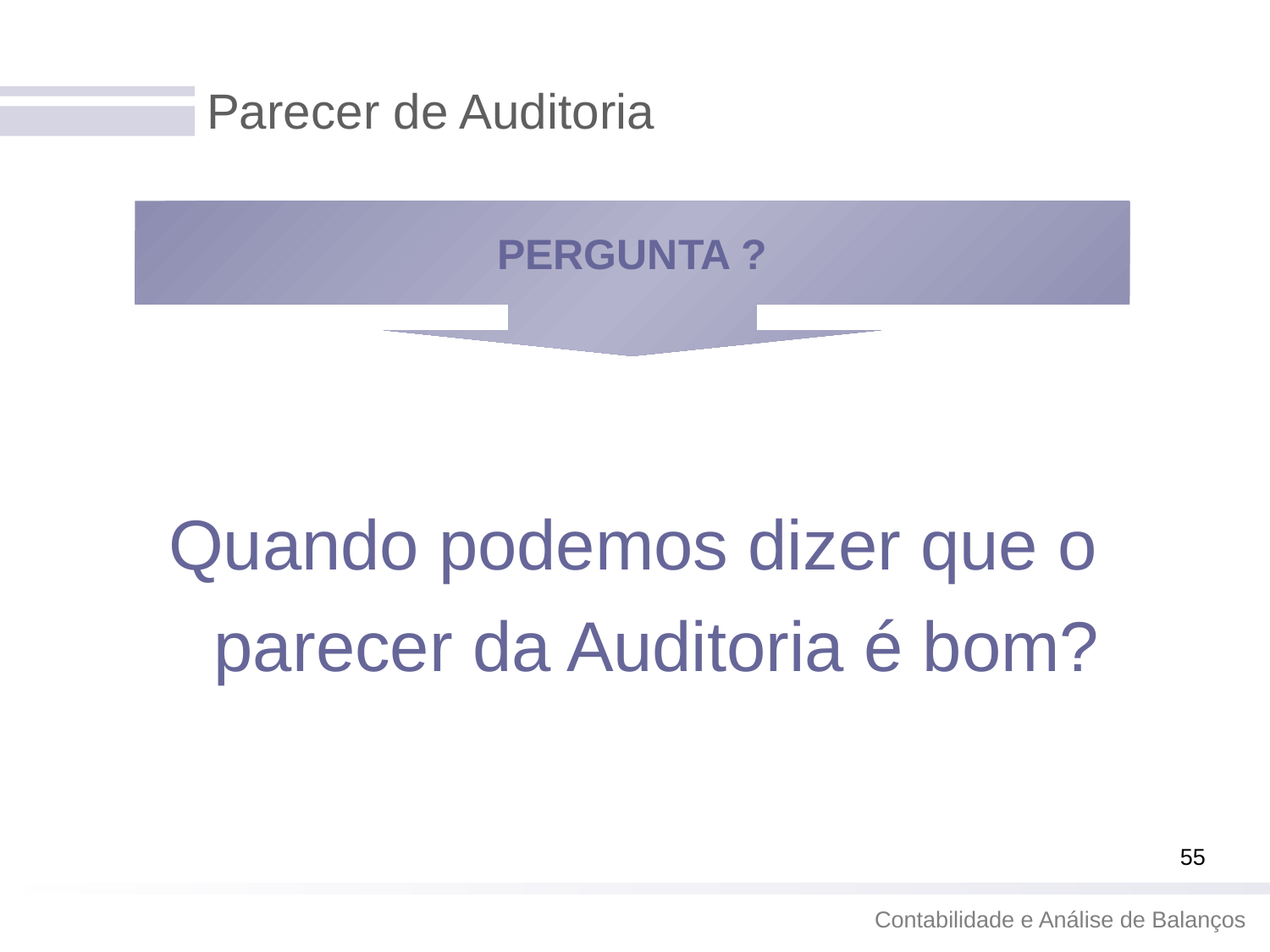

# Parecer de Auditoria
PERGUNTA ?
Quando podemos dizer que o parecer da Auditoria é bom?
55